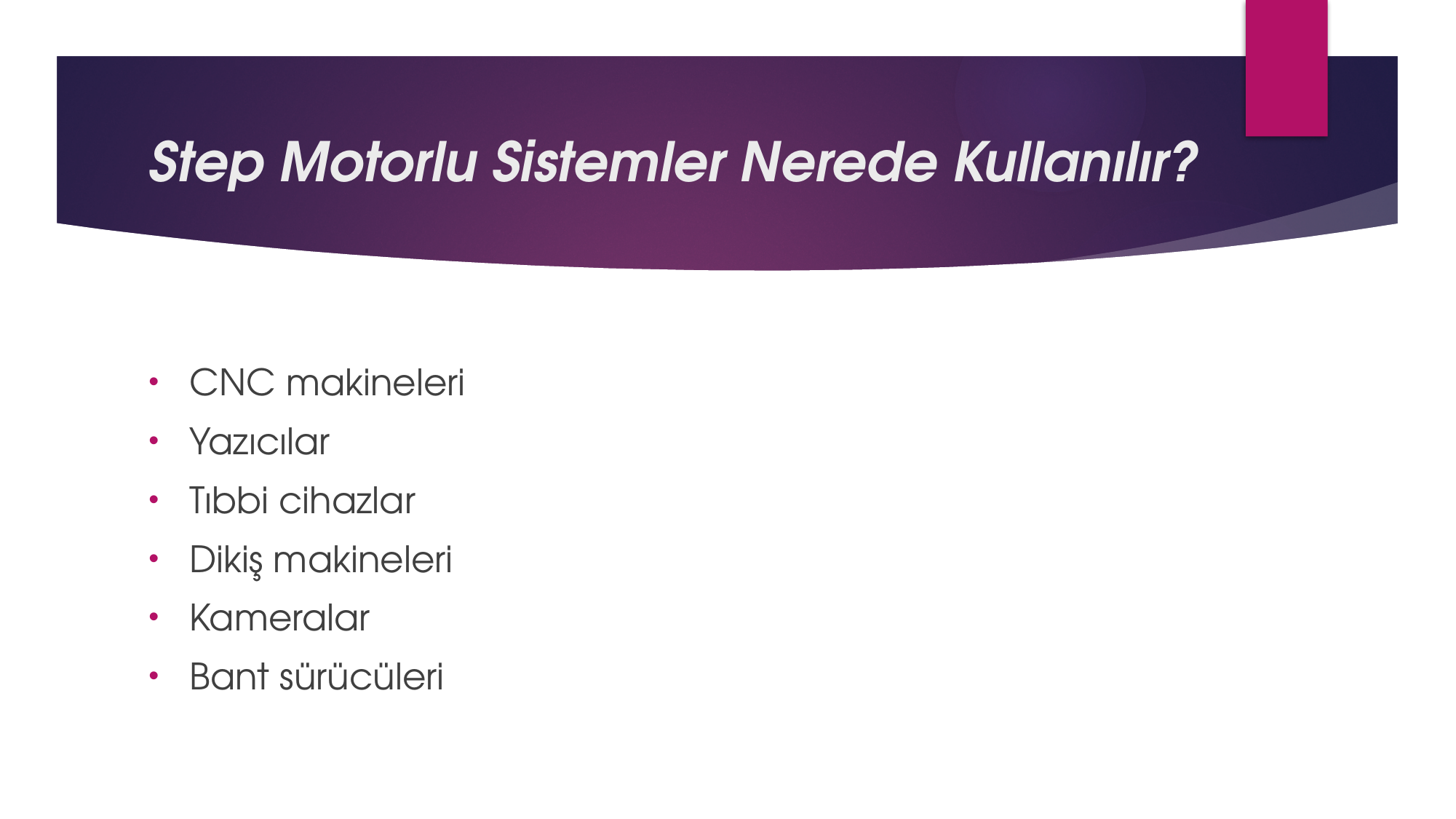

# Step Motorlu Sistemler Nerede Kullanılır?
CNC makineleri
Yazıcılar
Tıbbi cihazlar
Dikiş makineleri
Kameralar
Bant sürücüleri